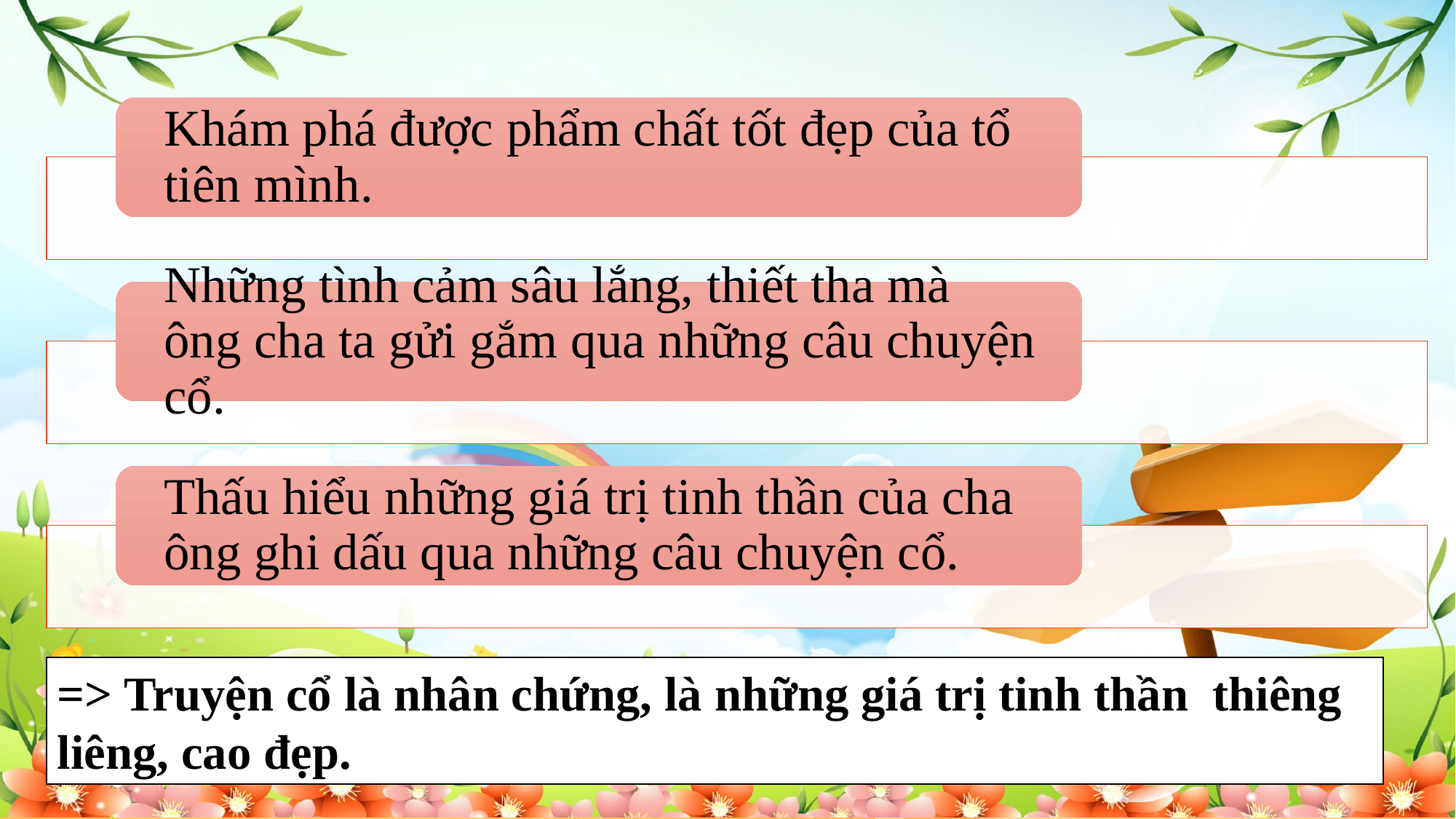

Khám phá được phẩm chất tốt đẹp của tổ tiên mình.
Những tình cảm sâu lắng, thiết tha mà ông cha ta gửi gắm qua những câu chuyện cổ.
Thấu hiểu những giá trị tinh thần của cha ông ghi dấu qua những câu chuyện cổ.
=> Truyện cổ là nhân chứng, là những giá trị tinh thần  thiêng liêng, cao đẹp.